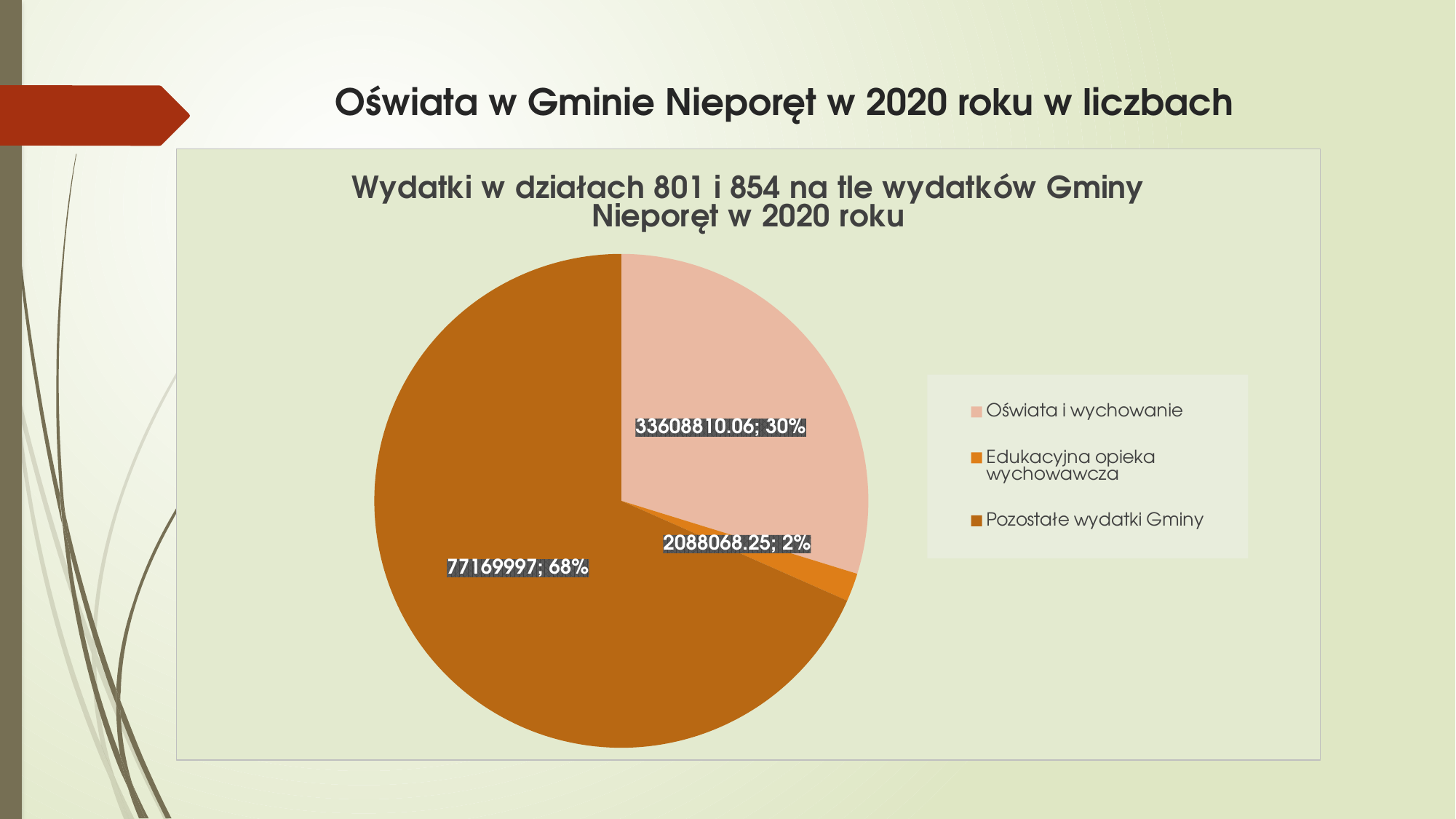

# Oświata w Gminie Nieporęt w 2020 roku w liczbach

### Chart: Wydatki w działach 801 i 854 na tle wydatków Gminy Nieporęt w 2020 roku

| Category | Wydatki w działach 801 i 854 na tle wydatków Gminy Nieporęt w 2020 roku |
|---|---|
| Oświata i wychowanie | 33608810.06 |
| Edukacyjna opieka wychowawcza | 2088068.25 |
| Pozostałe wydatki Gminy | 77169997.0 |